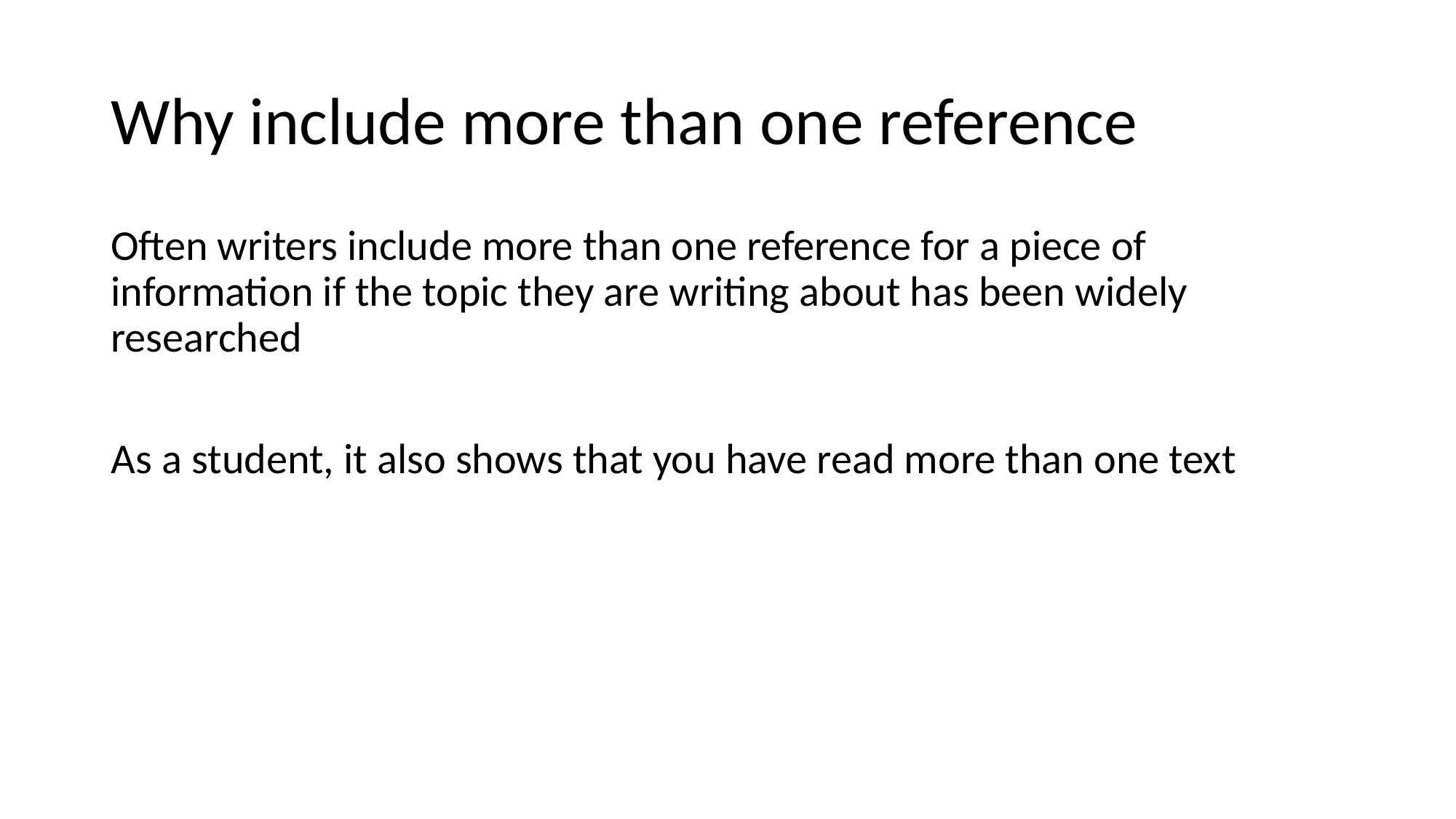

# Why include more than one reference
Often writers include more than one reference for a piece of information if the topic they are writing about has been widely researched

As a student, it also shows that you have read more than one text